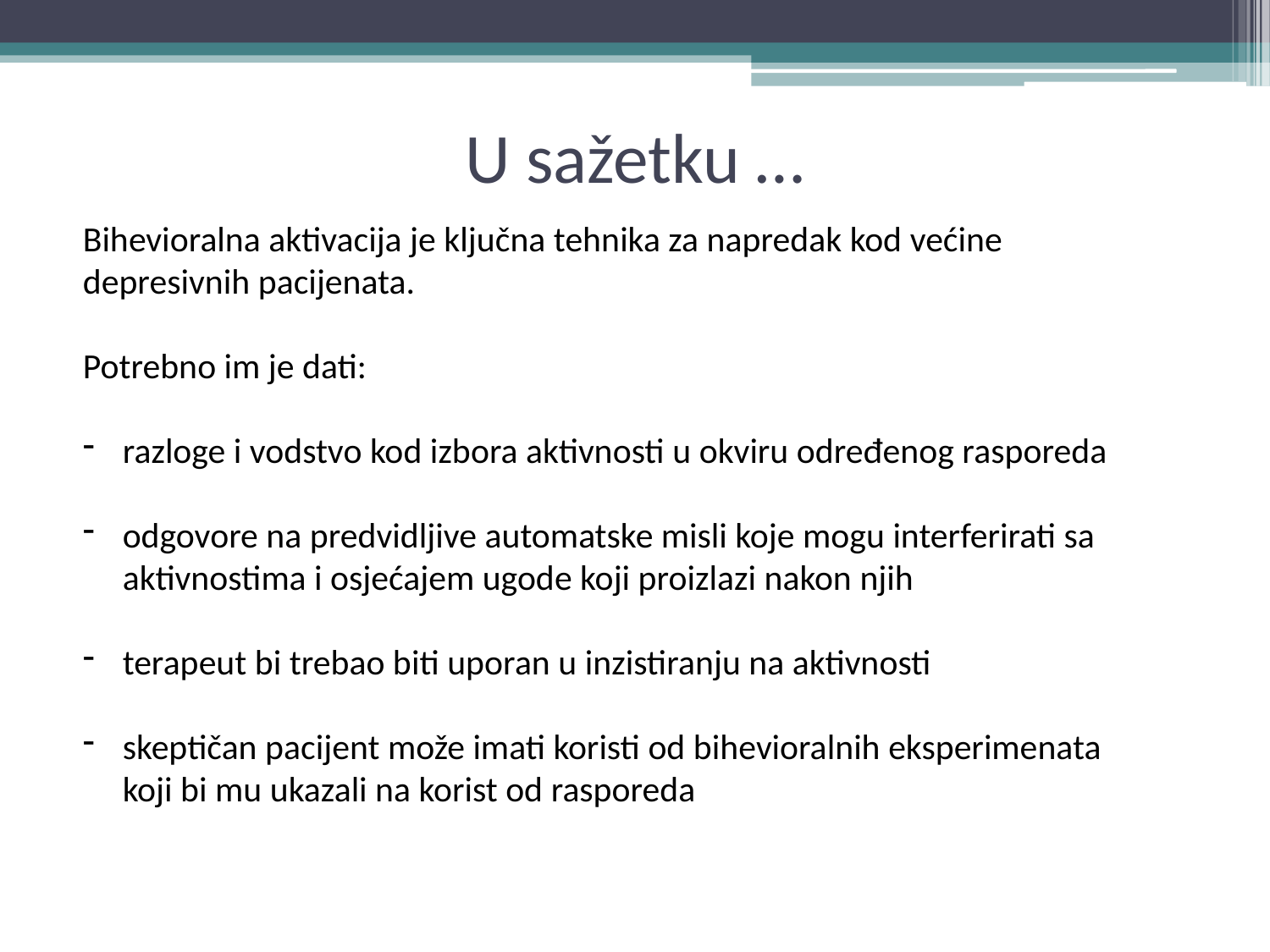

U sažetku …
Bihevioralna aktivacija je ključna tehnika za napredak kod većine depresivnih pacijenata.

Potrebno im je dati:

razloge i vodstvo kod izbora aktivnosti u okviru određenog rasporeda

odgovore na predvidljive automatske misli koje mogu interferirati sa aktivnostima i osjećajem ugode koji proizlazi nakon njih

terapeut bi trebao biti uporan u inzistiranju na aktivnosti

skeptičan pacijent može imati koristi od bihevioralnih eksperimenata koji bi mu ukazali na korist od rasporeda